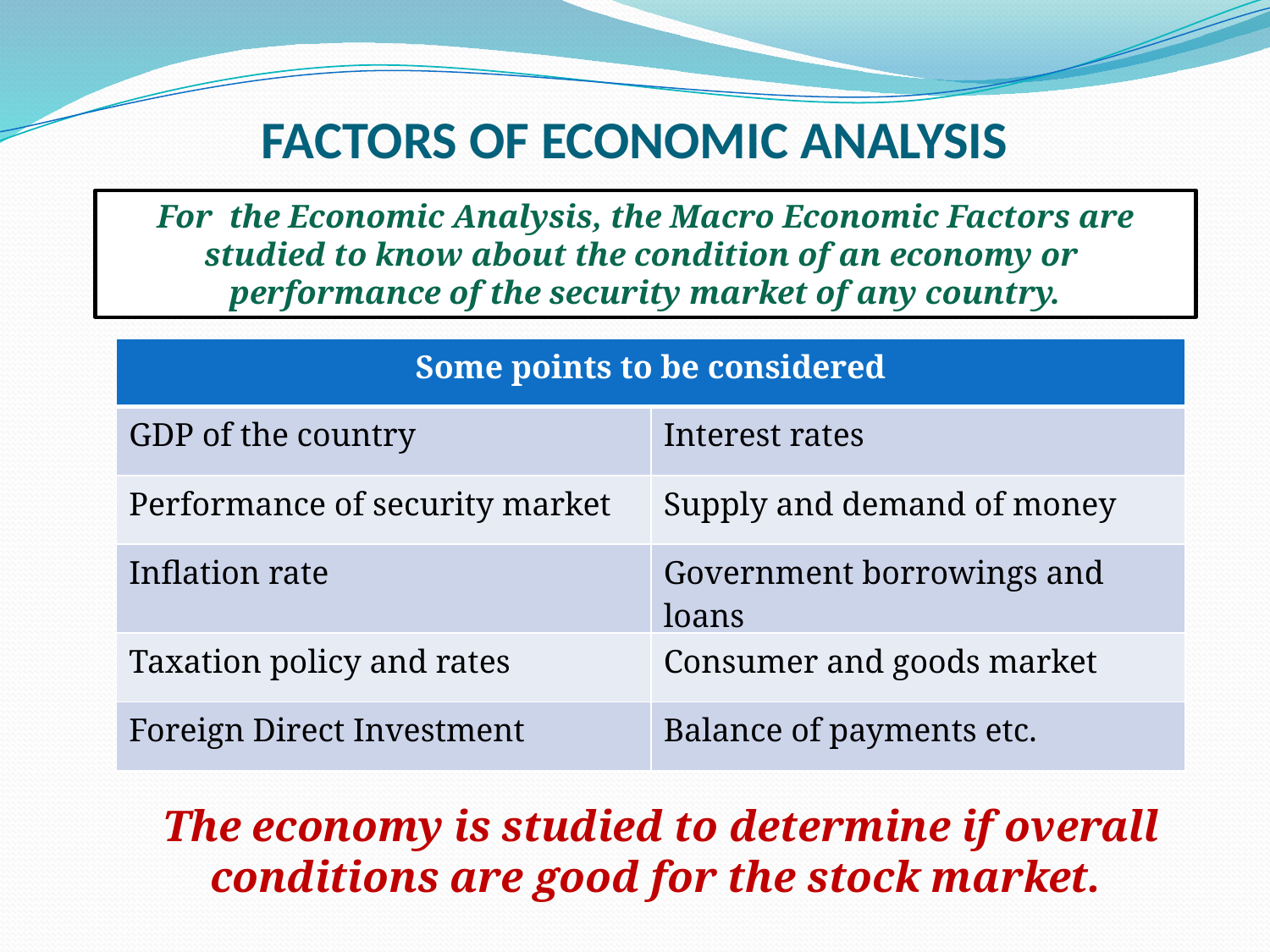

# FACTORS OF ECONOMIC ANALYSIS
For  the Economic Analysis, the Macro Economic Factors are studied to know about the condition of an economy or  performance of the security market of any country.
| Some points to be considered |  |
| --- | --- |
| GDP of the country | Interest rates |
| Performance of security market | Supply and demand of money |
| Inflation rate | Government borrowings and loans |
| Taxation policy and rates | Consumer and goods market |
| Foreign Direct Investment | Balance of payments etc. |

The economy is studied to determine if overall conditions are good for the stock market.